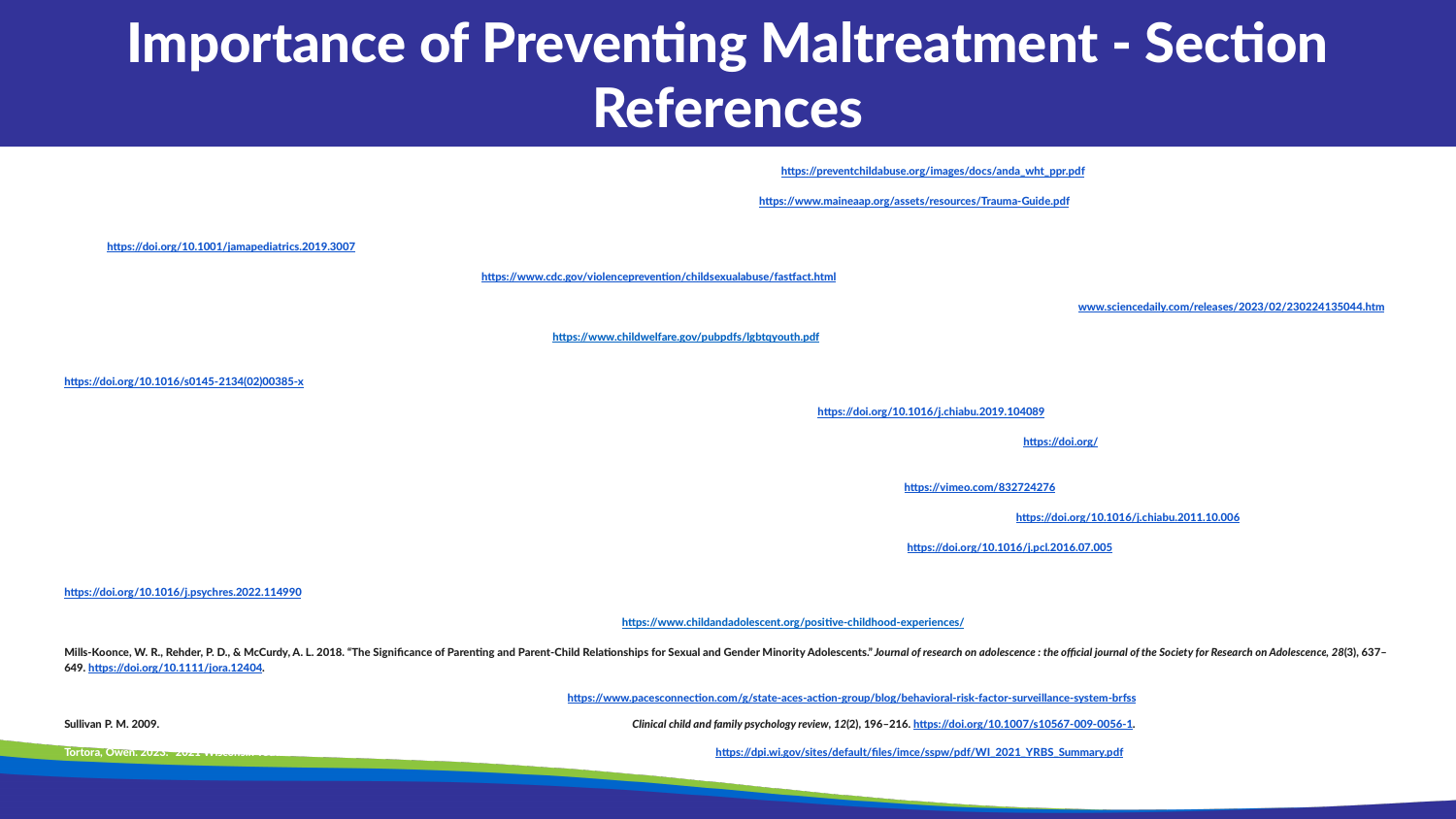

Importance of Preventing Maltreatment - Section References
Anda, Robert n.d. "The Adverse Childhood Experiences Study: Child Abuse and Public Health." Prevent Child Abuse America. Accessed June, 2023.  https://preventchildabuse.org/images/docs/anda_wht_ppr.pdf.

American Academy of Pediatrics and Dave Thomas Foundation for Adoption. 2015. “Helping Foster and Adoptive Families Cope With Trauma.” https://www.maineaap.org/assets/resources/Trauma-Guide.pdf.

Bethell, Christina, Jennifer Jones, Narangerel Gombojav, Jeff Linkenbach, and Robert Sege. 2019. “Positive Childhood Experiences and Adult Mental and Relational Health in a Statewide Sample: Associations Across Adverse Childhood Experiences Levels”. JAMA Pediatrics, 173(11). https://doi.org/10.1001/jamapediatrics.2019.3007.

Centers for Disease Control (CDC). 2022. “Fast Facts: Preventing Child Sexual Abuse.” https://www.cdc.gov/violenceprevention/childsexualabuse/fastfact.html.

Charité - Universitätsmedizin Berlin. 2023. "The far-reaching consequences of child abuse: Study shows link between early trauma experienced by mothers and health problems in their children." ScienceDaily. www.sciencedaily.com/releases/2023/02/230224135044.htm.

Child Welfare Information Gateway. 2021. “Supporting LGBTQ+ Youth:  A Guide for Foster Parents.” https://www.childwelfare.gov/pubpdfs/lgbtqyouth.pdf.

Corliss, H. L., Cochran, S. D., & Mays, V. M. 2002. “Reports of parental maltreatment during childhood in a United States population-based survey of homosexual, bisexual, and heterosexual adults.” Child Abuse & Neglect, 26(11), 1165–1178. https://doi.org/10.1016/s0145-2134(02)00385-x.

Crandall et al. (2019) “ACEs and counter-ACEs: How positive and negative childhood experiences influence adult health.” Child Abuse and Neglect, Issue 96. https://doi.org/10.1016/j.chiabu.2019.104089

Crouch, Elizabeth, Elizabeth Radcliff, Melinda A. Merrell, Peiyin Hung, and Kevin Bennett. 2021. “Positive Childhood Experiences Promote School Success.” Maternal and Child Health Journal, 25(10), https://doi.org/
10.1007/s10995-021-03206-3.

Davis, Carrie, Warren Ng, Jose Bauermeister, & Carla Ibarra. 2023. “Community Spotlight: LGBTQ+ Youth: Adolescent Mental Health Crisis Dialogue Series.” Aspen Institute. https://vimeo.com/832724276.

Fang, X., Brown, D. S., Florence, C. S., & Mercy, J. A. 2012. “The economic burden of child maltreatment in the United States and implications for prevention.” Child Abuse & Neglect, 36(2), 156–165. https://doi.org/10.1016/j.chiabu.2011.10.006.

Katz-Wise, S. L., Rosario, M., & Tsappis, M. 2016. “Lesbian, Gay, Bisexual, and Transgender Youth and Family Acceptance.” Pediatric clinics of North America, 63(6), 1011–1025. https://doi.org/10.1016/j.pcl.2016.07.005.

Kim, Soo Young,  Seong Joon An, Jong Hee Han, Youbin Kang, Eun Bit Bae,  Woo-Suk Tae,  Byung-Joo Ham, & Kyu-Man Han. 2022. “Childhood abuse and cortical gray matter volume in patients with major depressive disorder.” Psychiatry Research, Volume 319. https://doi.org/10.1016/j.psychres.2022.114990.

Kreitz, Mary. n.d. “Positive Childhood Experiences”. Child and Adolescent Behavioral Health. Accessed June, 2023. https://www.childandadolescent.org/positive-childhood-experiences/.

Mills-Koonce, W. R., Rehder, P. D., & McCurdy, A. L. 2018. “The Significance of Parenting and Parent-Child Relationships for Sexual and Gender Minority Adolescents.” Journal of research on adolescence : the official journal of the Society for Research on Adolescence, 28(3), 637–649. https://doi.org/10.1111/jora.12404.

Prewitt, Elizabeth. 2020. "States Collecting ACE Data in the BRFSS through 2020." PACES Connection.  https://www.pacesconnection.com/g/state-aces-action-group/blog/behavioral-risk-factor-surveillance-system-brfss.

Sullivan P. M. 2009. “Violence against children with disabilities: Prevention, public policy, and research implications.” Clinical child and family psychology review, 12(2), 196–216. https://doi.org/10.1007/s10567-009-0056-1.

Tortora, Owen. 2023. “2021 Wisconsin Youth Risk Behavior Summary Report.” Madison: Wisconsin Department of Public Instruction. https://dpi.wi.gov/sites/default/files/imce/sspw/pdf/WI_2021_YRBS_Summary.pdf.